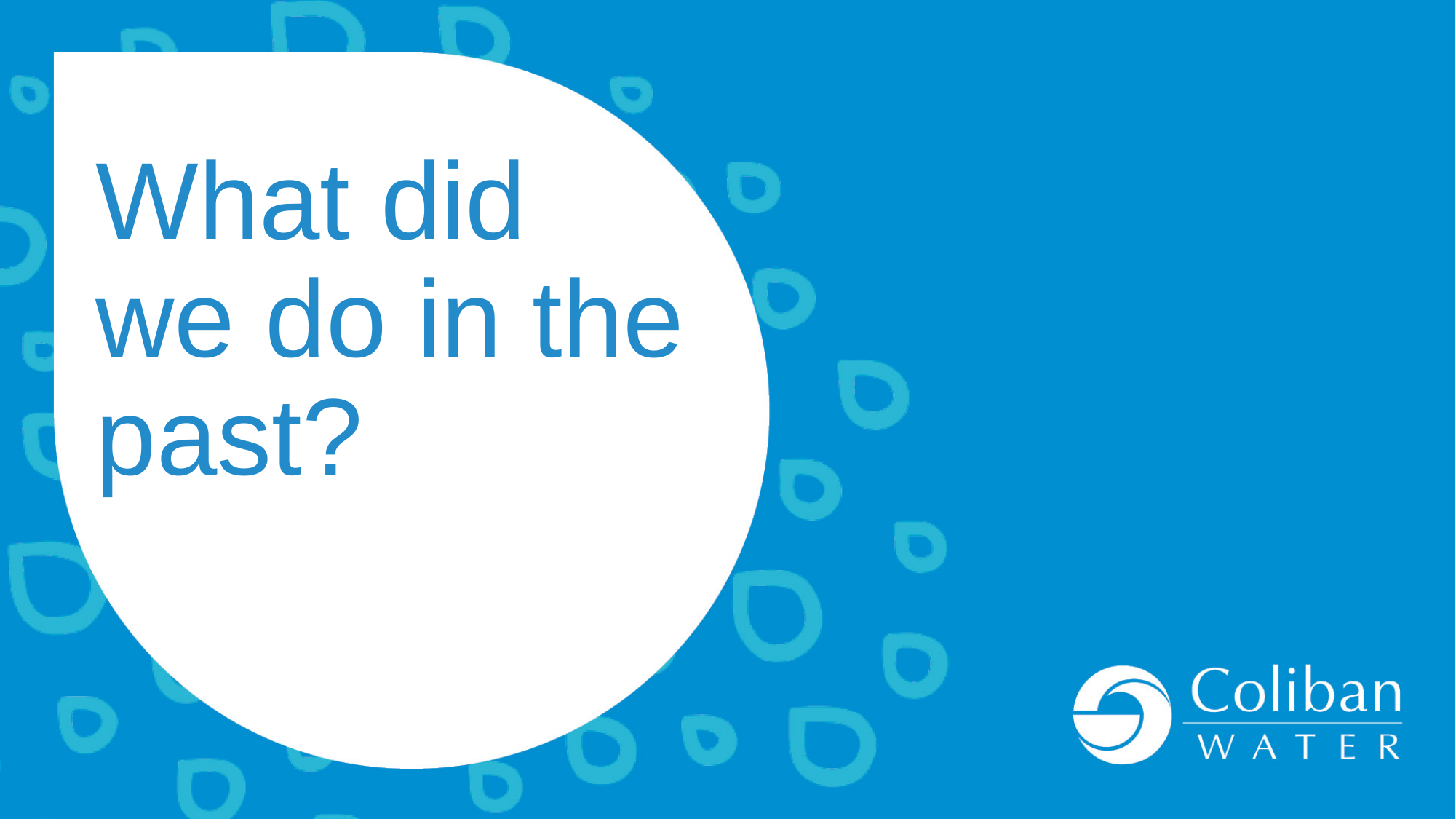

What did we do in the past?